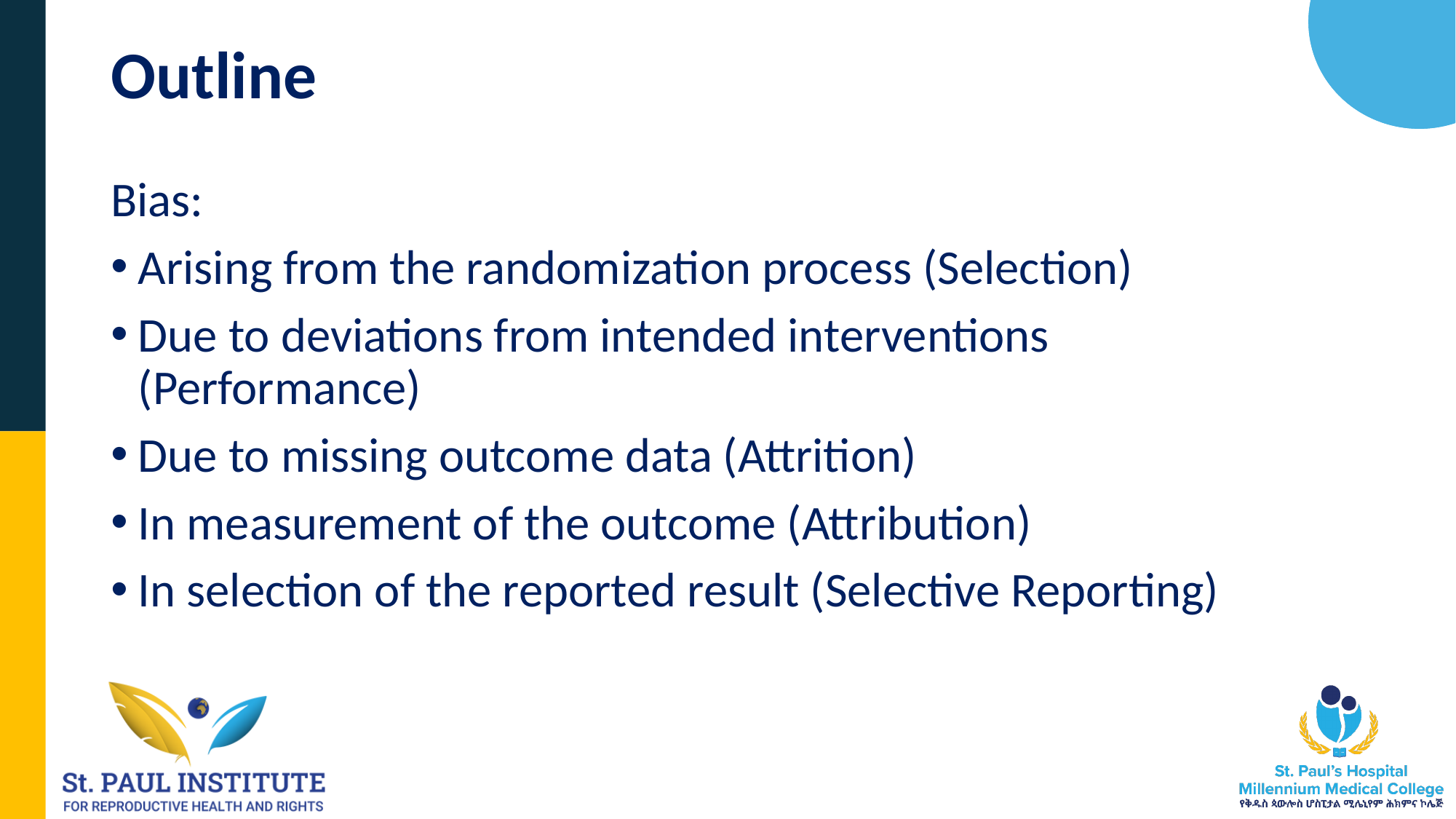

# Outline
Bias:
Arising from the randomization process (Selection)
Due to deviations from intended interventions (Performance)
Due to missing outcome data (Attrition)
In measurement of the outcome (Attribution)
In selection of the reported result (Selective Reporting)